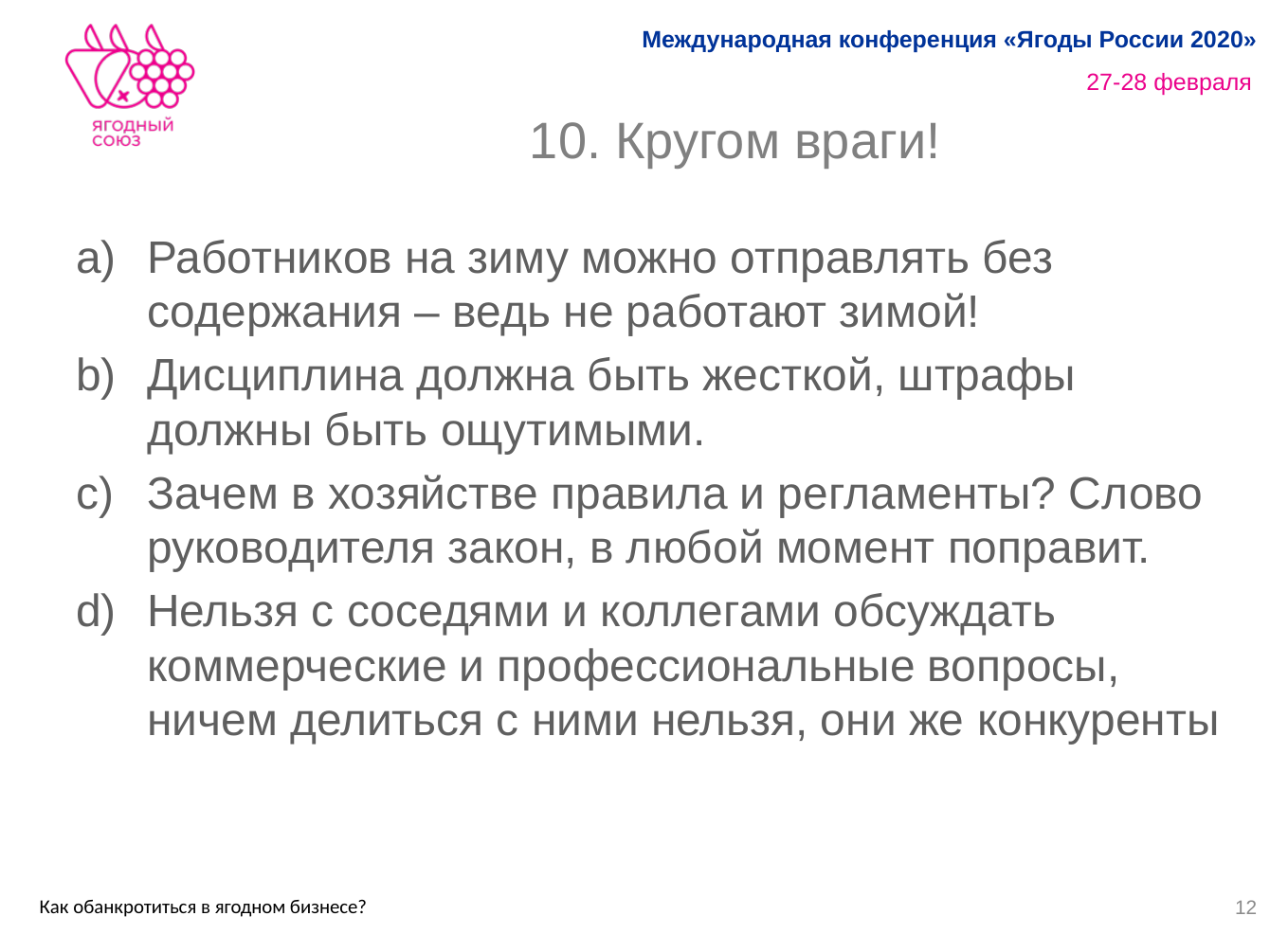

# 10. Кругом враги!
Работников на зиму можно отправлять без содержания – ведь не работают зимой!
Дисциплина должна быть жесткой, штрафы должны быть ощутимыми.
Зачем в хозяйстве правила и регламенты? Слово руководителя закон, в любой момент поправит.
Нельзя с соседями и коллегами обсуждать коммерческие и профессиональные вопросы, ничем делиться с ними нельзя, они же конкуренты

12
Как обанкротиться в ягодном бизнесе?